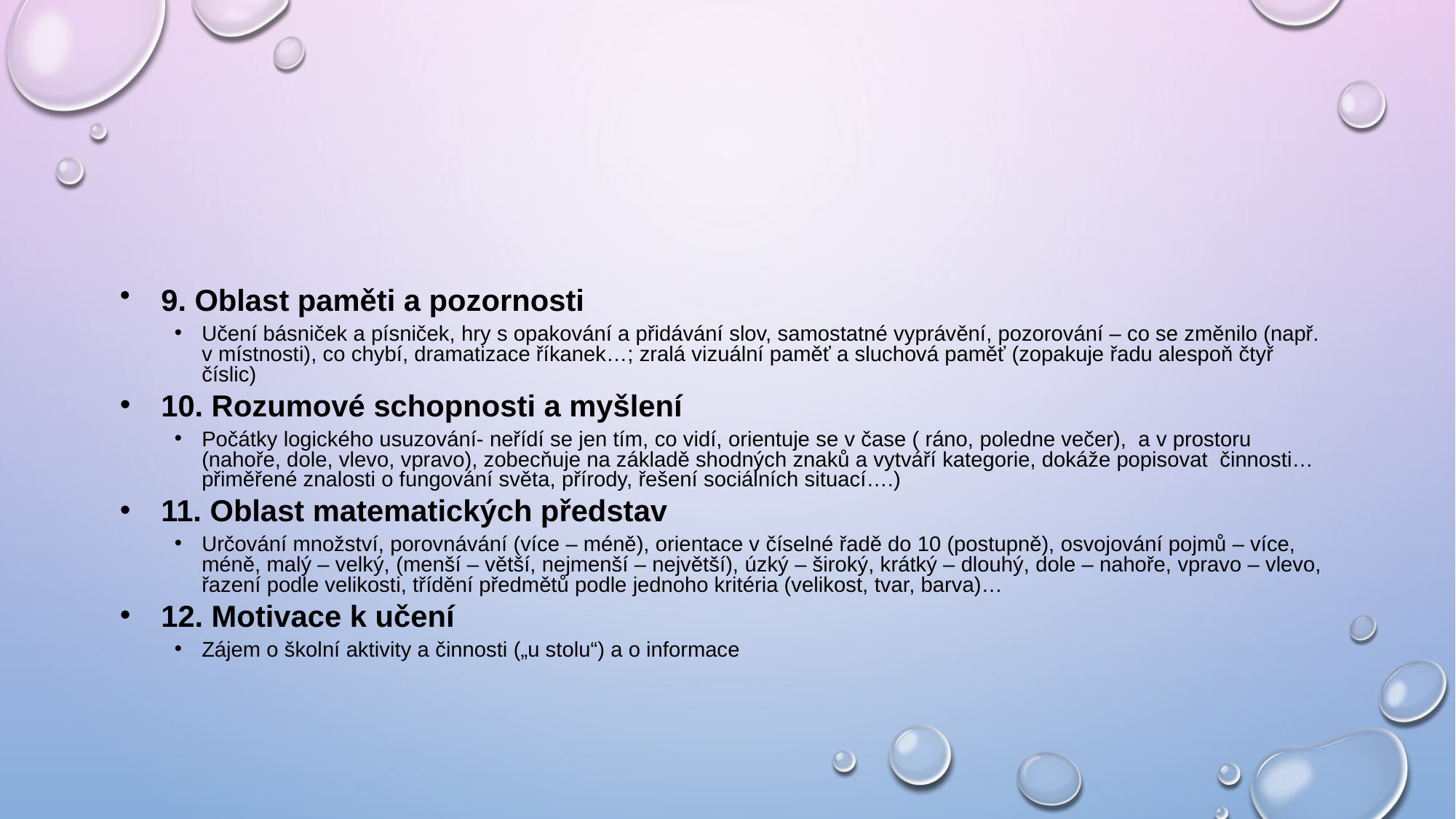

#
9. Oblast paměti a pozornosti
Učení básniček a písniček, hry s opakování a přidávání slov, samostatné vyprávění, pozorování – co se změnilo (např. v místnosti), co chybí, dramatizace říkanek…; zralá vizuální paměť a sluchová paměť (zopakuje řadu alespoň čtyř číslic)
10. Rozumové schopnosti a myšlení
Počátky logického usuzování- neřídí se jen tím, co vidí, orientuje se v čase ( ráno, poledne večer),  a v prostoru (nahoře, dole, vlevo, vpravo), zobecňuje na základě shodných znaků a vytváří kategorie, dokáže popisovat  činnosti…přiměřené znalosti o fungování světa, přírody, řešení sociálních situací….)
11. Oblast matematických představ
Určování množství, porovnávání (více – méně), orientace v číselné řadě do 10 (postupně), osvojování pojmů – více, méně, malý – velký, (menší – větší, nejmenší – největší), úzký – široký, krátký – dlouhý, dole – nahoře, vpravo – vlevo, řazení podle velikosti, třídění předmětů podle jednoho kritéria (velikost, tvar, barva)…
12. Motivace k učení
Zájem o školní aktivity a činnosti („u stolu“) a o informace